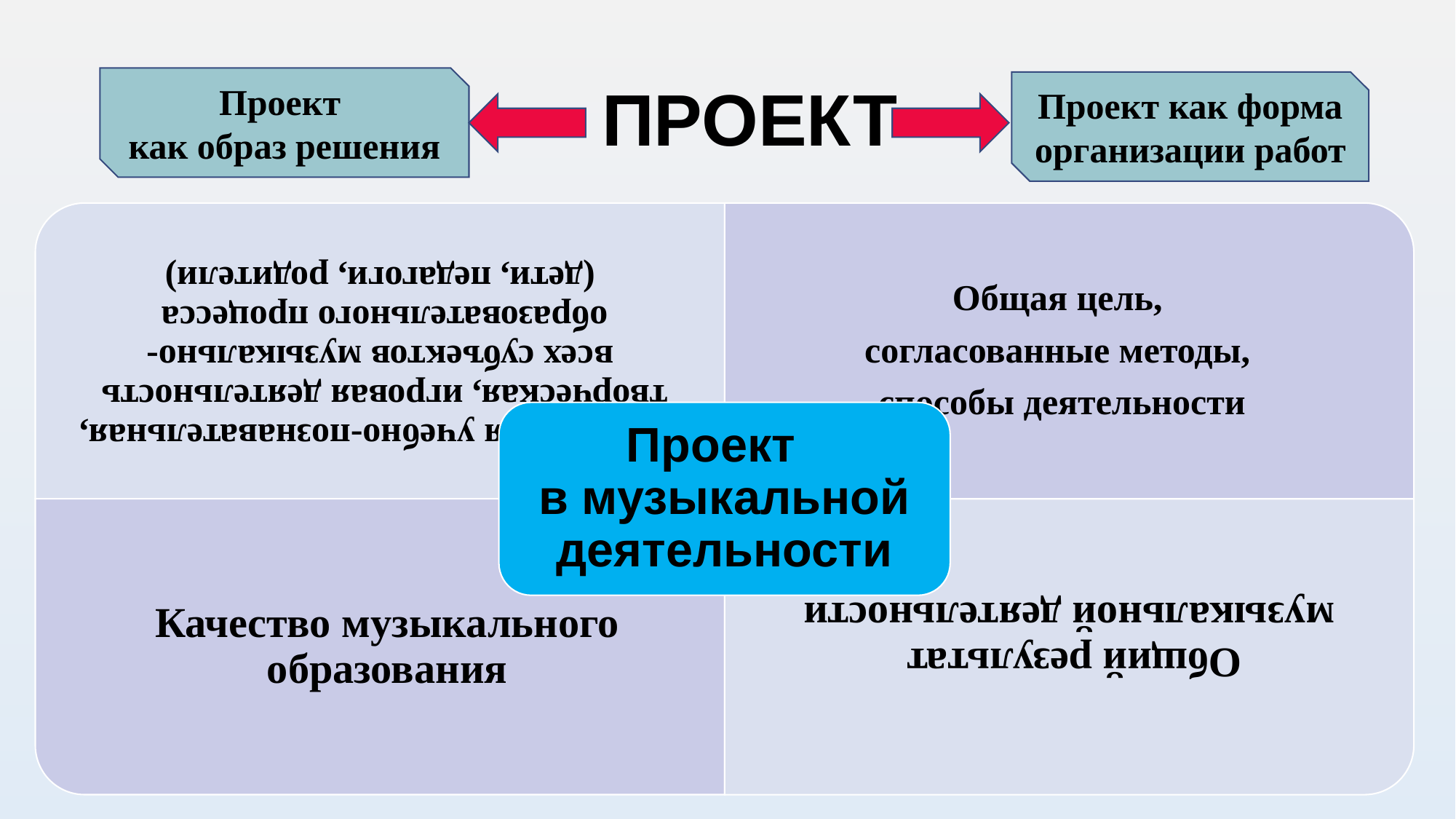

# ПРОЕКТ
Проект
как образ решения
Проект как форма организации работ

Совместная учебно-познавательная, творческая, игровая деятельность
всех субъектов музыкально-образовательного процесса
(дети, педагоги, родители)
Общая цель,
согласованные методы,
способы деятельности
Качество музыкального образования
Общий результат
музыкальной деятельности
Проект
в музыкальной деятельности